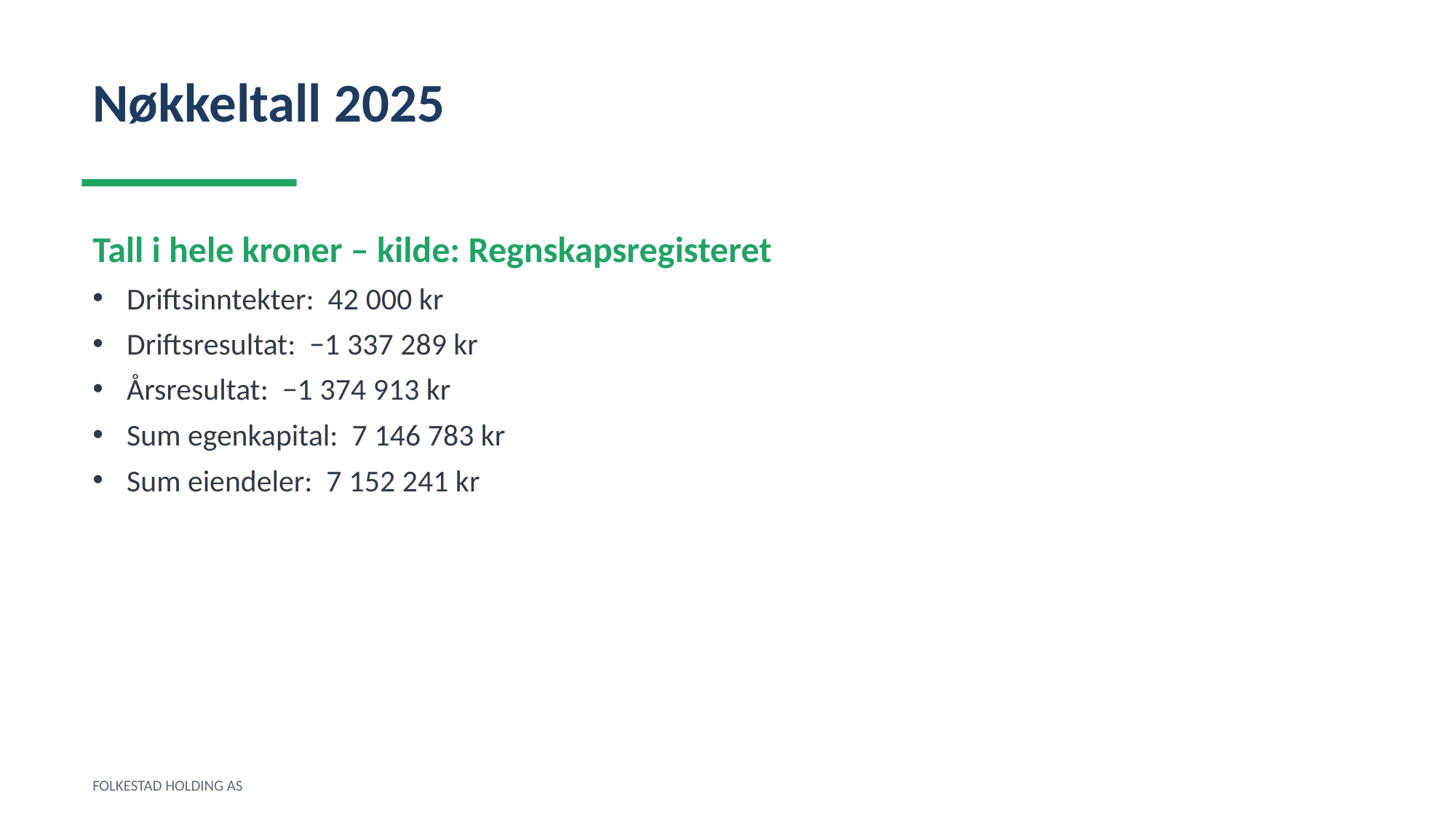

Nøkkeltall 2025

Tall i hele kroner – kilde: Regnskapsregisteret
Driftsinntekter:  42 000 kr
Driftsresultat:  −1 337 289 kr
Årsresultat:  −1 374 913 kr
Sum egenkapital:  7 146 783 kr
Sum eiendeler:  7 152 241 kr
FOLKESTAD HOLDING AS